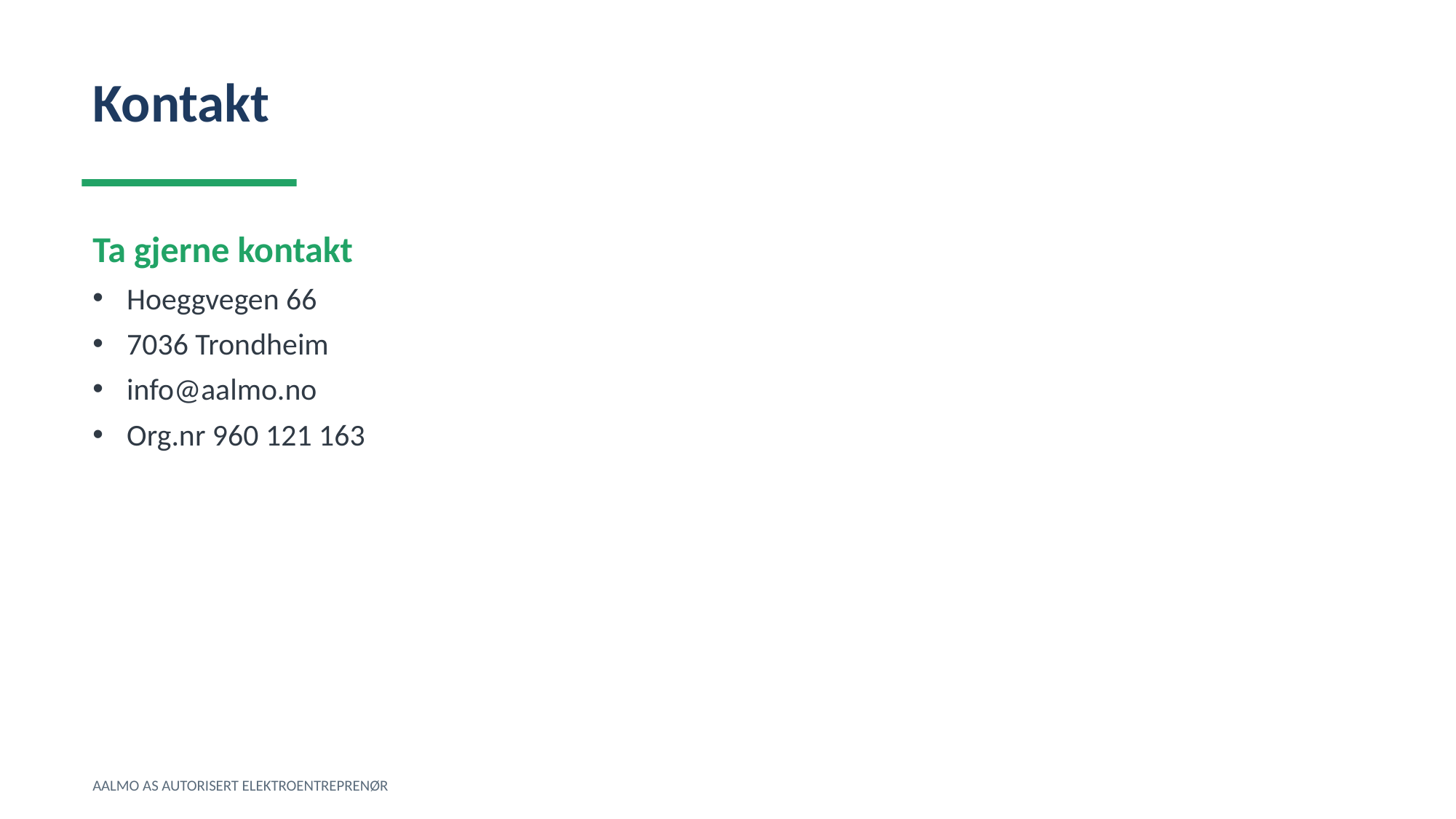

Kontakt

Ta gjerne kontakt
Hoeggvegen 66
7036 Trondheim
info@aalmo.no
Org.nr 960 121 163
AALMO AS AUTORISERT ELEKTROENTREPRENØR